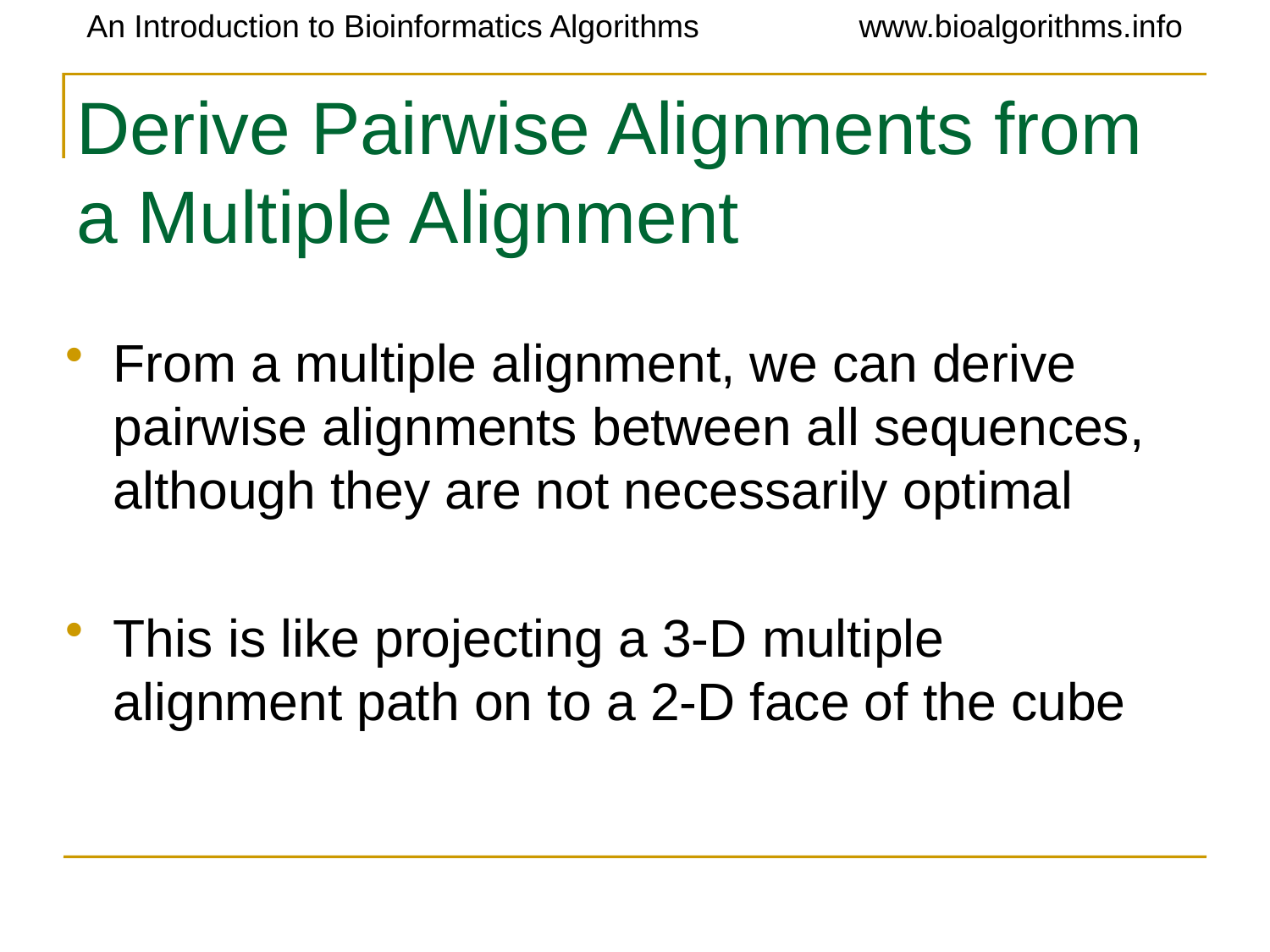

# Derive Pairwise Alignments from a Multiple Alignment
From a multiple alignment, we can derive pairwise alignments between all sequences, although they are not necessarily optimal

This is like projecting a 3-D multiple alignment path on to a 2-D face of the cube